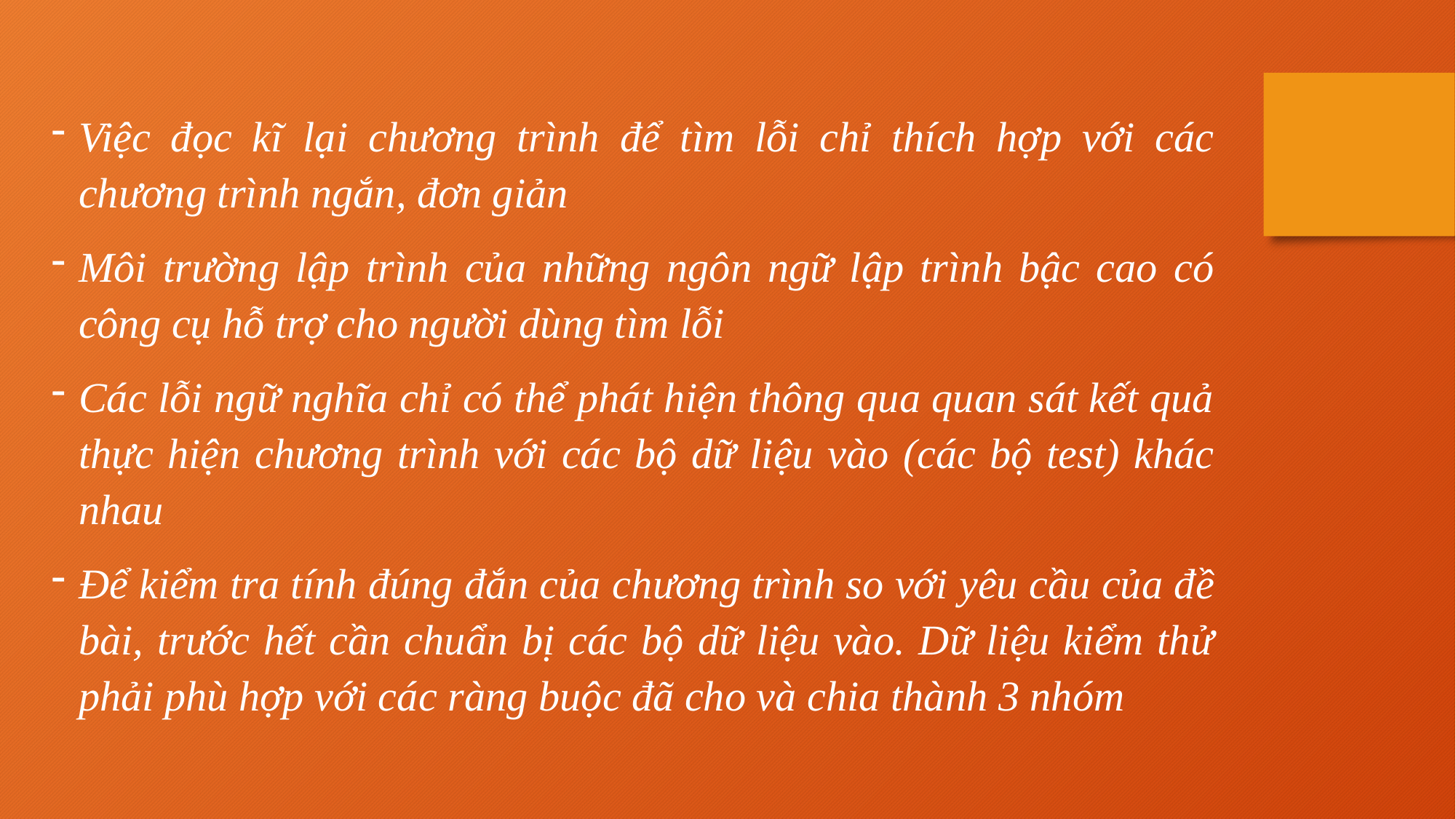

Việc đọc kĩ lại chương trình để tìm lỗi chỉ thích hợp với các chương trình ngắn, đơn giản
Môi trường lập trình của những ngôn ngữ lập trình bậc cao có công cụ hỗ trợ cho người dùng tìm lỗi
Các lỗi ngữ nghĩa chỉ có thể phát hiện thông qua quan sát kết quả thực hiện chương trình với các bộ dữ liệu vào (các bộ test) khác nhau
Để kiểm tra tính đúng đắn của chương trình so với yêu cầu của đề bài, trước hết cần chuẩn bị các bộ dữ liệu vào. Dữ liệu kiểm thử phải phù hợp với các ràng buộc đã cho và chia thành 3 nhóm